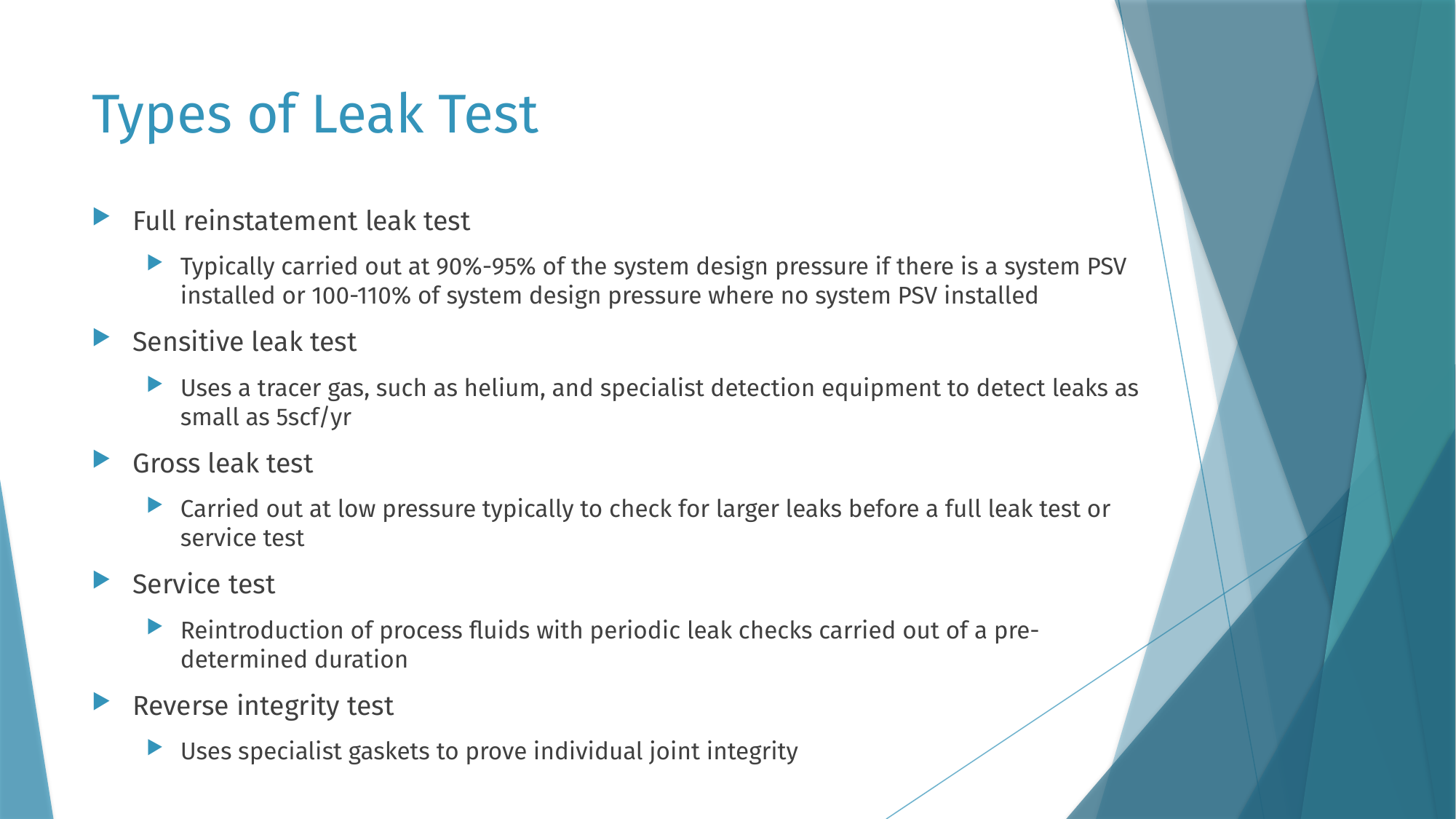

# Types of Leak Test
Full reinstatement leak test
Typically carried out at 90%-95% of the system design pressure if there is a system PSV installed or 100-110% of system design pressure where no system PSV installed
Sensitive leak test
Uses a tracer gas, such as helium, and specialist detection equipment to detect leaks as small as 5scf/yr
Gross leak test
Carried out at low pressure typically to check for larger leaks before a full leak test or service test
Service test
Reintroduction of process fluids with periodic leak checks carried out of a pre-determined duration
Reverse integrity test
Uses specialist gaskets to prove individual joint integrity